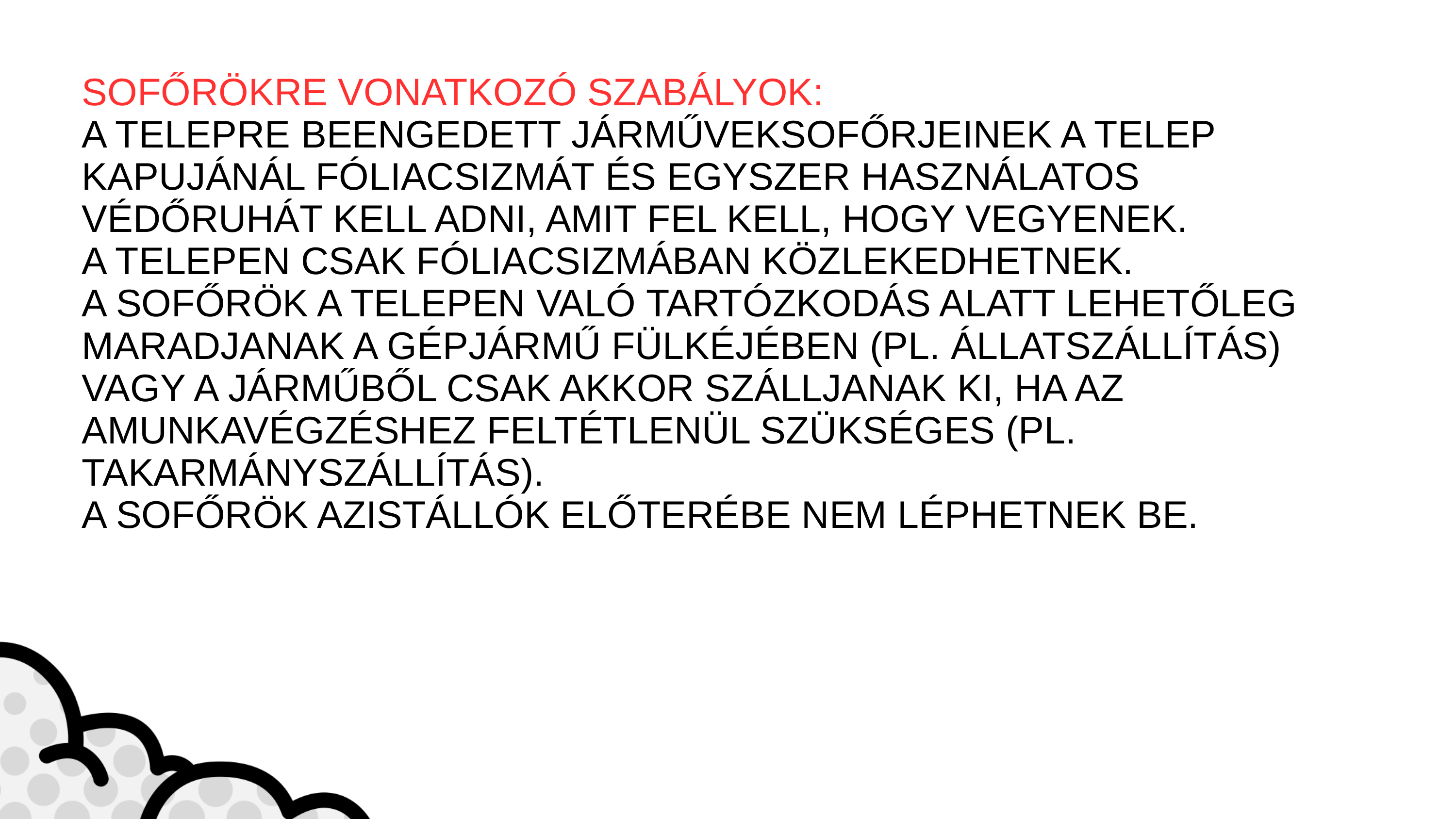

SOFŐRÖKRE VONATKOZÓ SZABÁLYOK:
A TELEPRE BEENGEDETT JÁRMŰVEKSOFŐRJEINEK A TELEP KAPUJÁNÁL FÓLIACSIZMÁT ÉS EGYSZER HASZNÁLATOS VÉDŐRUHÁT KELL ADNI, AMIT FEL KELL, HOGY VEGYENEK.
A TELEPEN CSAK FÓLIACSIZMÁBAN KÖZLEKEDHETNEK.
A SOFŐRÖK A TELEPEN VALÓ TARTÓZKODÁS ALATT LEHETŐLEG MARADJANAK A GÉPJÁRMŰ FÜLKÉJÉBEN (PL. ÁLLATSZÁLLÍTÁS) VAGY A JÁRMŰBŐL CSAK AKKOR SZÁLLJANAK KI, HA AZ AMUNKAVÉGZÉSHEZ FELTÉTLENÜL SZÜKSÉGES (PL. TAKARMÁNYSZÁLLÍTÁS).
A SOFŐRÖK AZISTÁLLÓK ELŐTERÉBE NEM LÉPHETNEK BE.